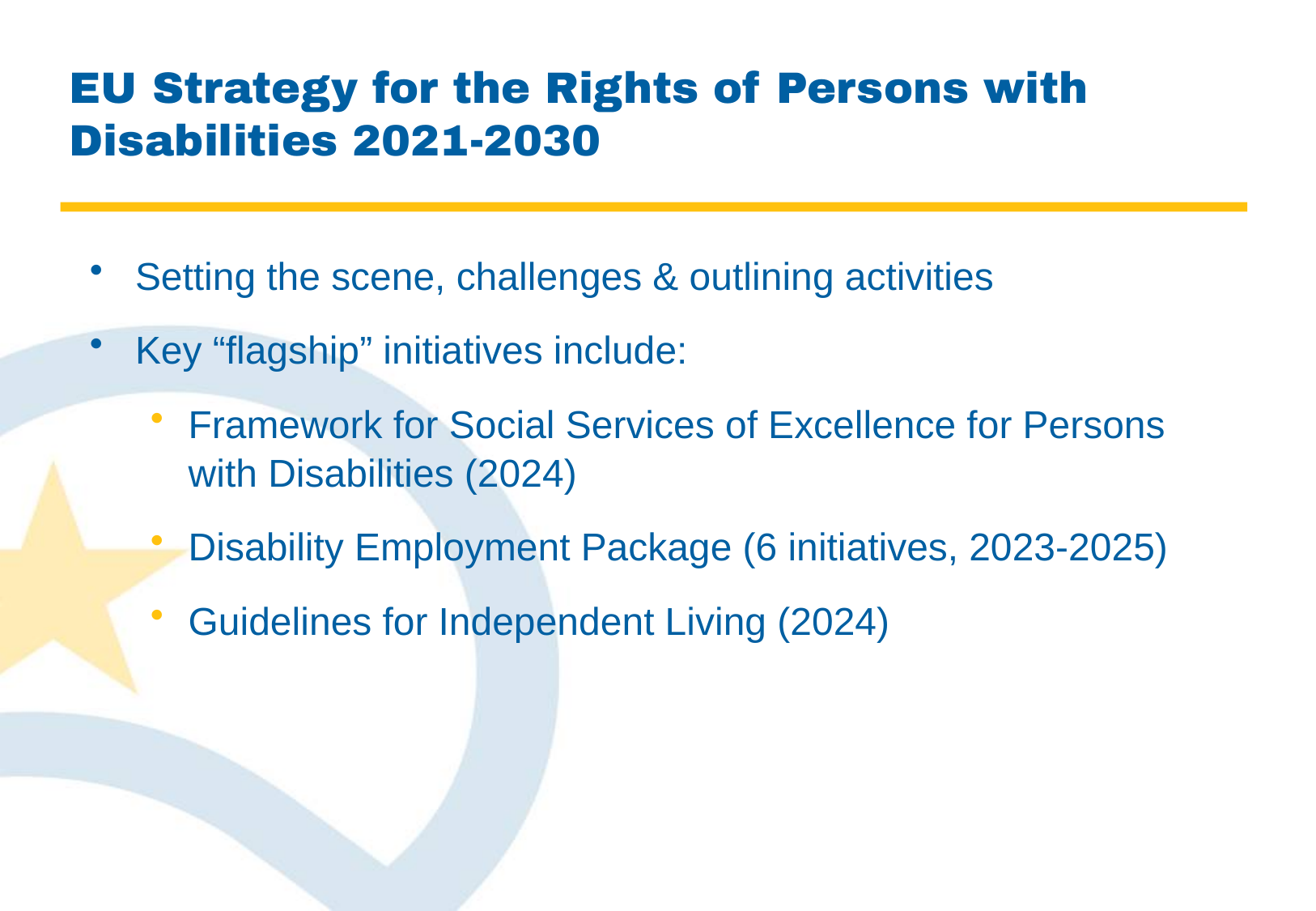

# EU Strategy for the Rights of Persons with Disabilities 2021-2030
Setting the scene, challenges & outlining activities
Key “flagship” initiatives include:
Framework for Social Services of Excellence for Persons with Disabilities (2024)
Disability Employment Package (6 initiatives, 2023-2025)
Guidelines for Independent Living (2024)